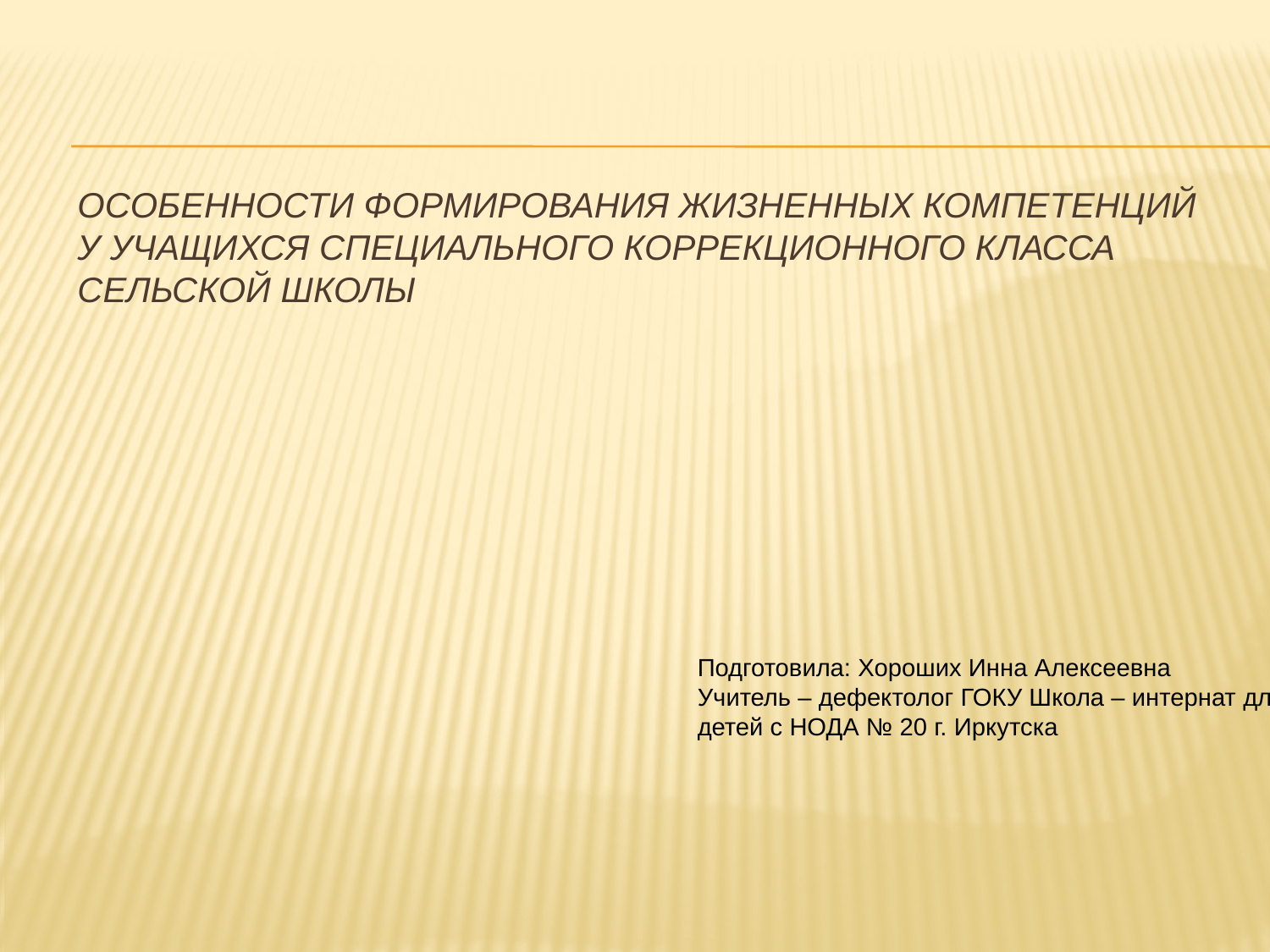

# Особенности формирования жизненных компетенций у учащихся специального коррекционного класса сельской школы
Подготовила: Хороших Инна Алексеевна
Учитель – дефектолог ГОКУ Школа – интернат для детей с НОДА № 20 г. Иркутска